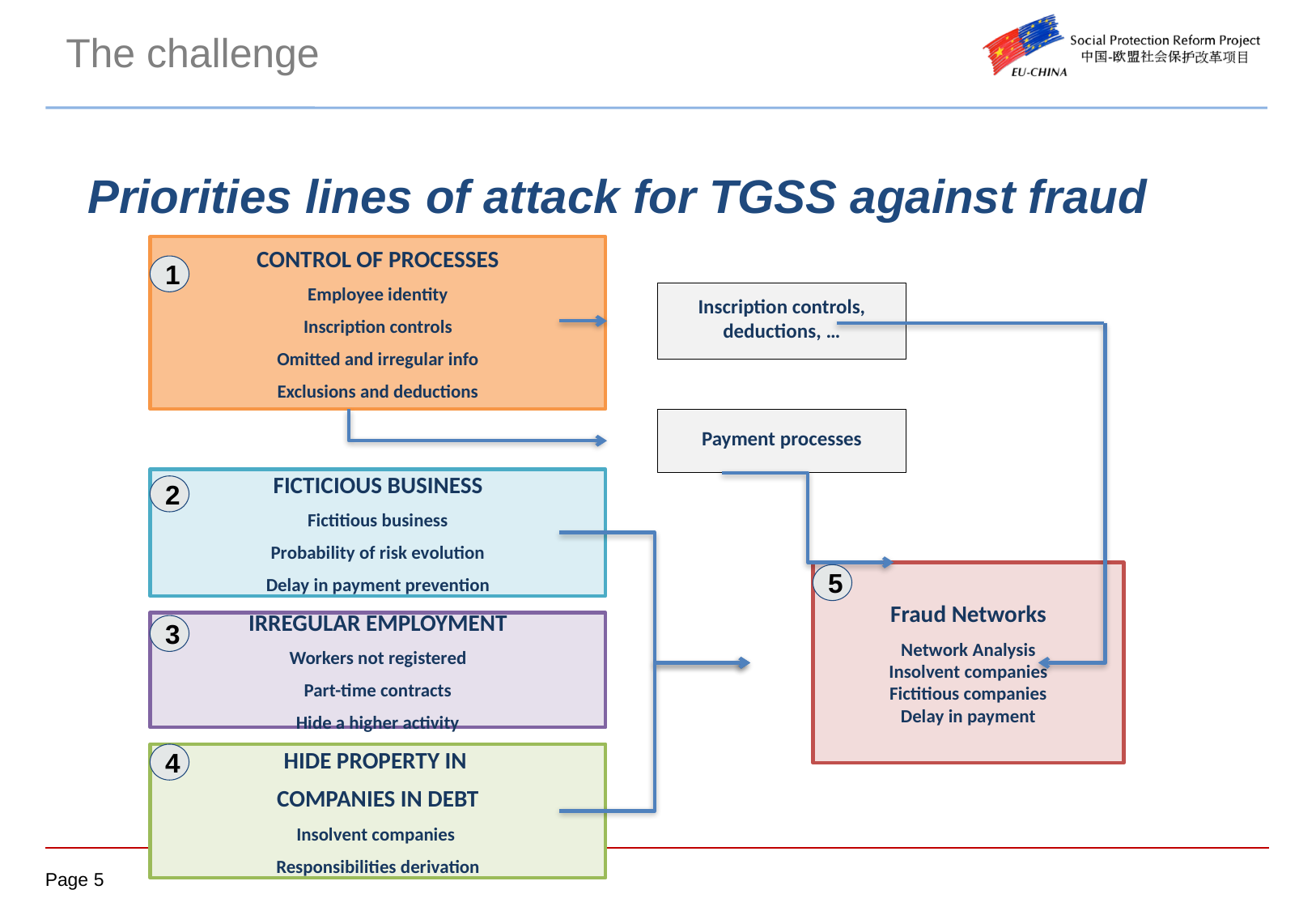

The challenge
Priorities lines of attack for TGSS against fraud

CONTROL OF PROCESSES
Employee identity
Inscription controls
Omitted and irregular info
Exclusions and deductions
1
Inscription controls, deductions, …
Payment processes
FICTICIOUS BUSINESS
Fictitious business
Probability of risk evolution
Delay in payment prevention
2
Fraud Networks
Network Analysis
Insolvent companies
Fictitious companies
Delay in payment
5
IRREGULAR EMPLOYMENT
Workers not registered
Part-time contracts
Hide a higher activity
3
HIDE PROPERTY IN
COMPANIES IN DEBT
Insolvent companies
Responsibilities derivation
4